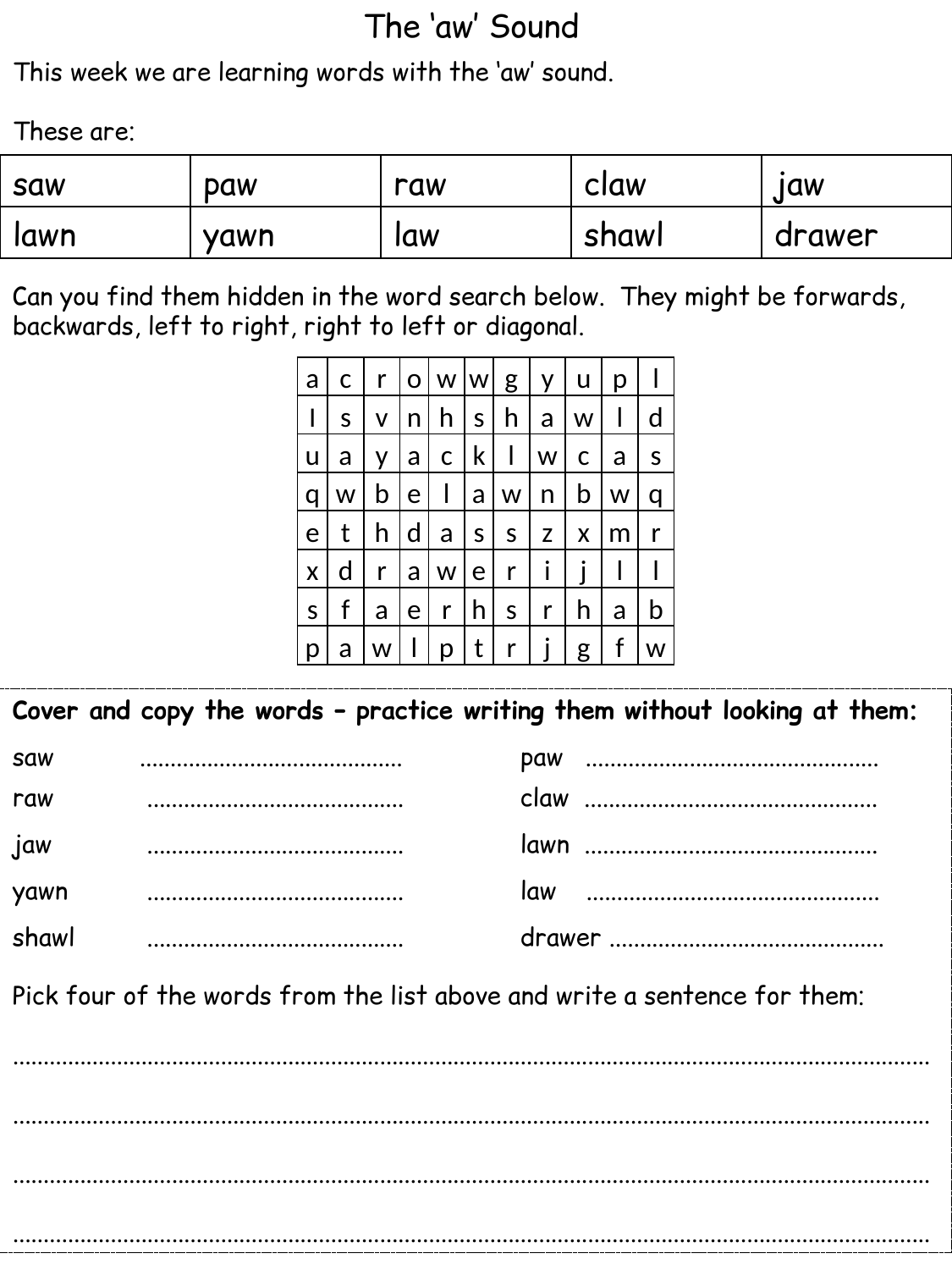

The ‘aw’ Sound
This week we are learning words with the ‘aw’ sound.

These are:
| saw | paw | raw | claw | jaw |
| --- | --- | --- | --- | --- |
| lawn | yawn | law | shawl | drawer |
Can you find them hidden in the word search below.  They might be forwards, backwards, left to right, right to left or diagonal.
| a | c | r | o | w | w | g | y | u | p | l |
| --- | --- | --- | --- | --- | --- | --- | --- | --- | --- | --- |
| I | s | v | n | h | s | h | a | w | l | d |
| u | a | y | a | c | k | l | w | c | a | s |
| q | w | b | e | l | a | w | n | b | w | q |
| e | t | h | d | a | s | s | z | x | m | r |
| x | d | r | a | w | e | r | i | j | l | l |
| s | f | a | e | r | h | s | r | h | a | b |
| p | a | w | l | p | t | r | j | g | f | w |
Cover and copy the words – practice writing them without looking at them:

saw	...........................................	paw   ................................................

raw	 ..........................................	claw  ................................................

jaw	 ..........................................	lawn  ................................................

yawn	 ..........................................	law    ................................................

shawl	 ..........................................	drawer .............................................

Pick four of the words from the list above and write a sentence for them:

......................................................................................................................................................

......................................................................................................................................................

......................................................................................................................................................

......................................................................................................................................................